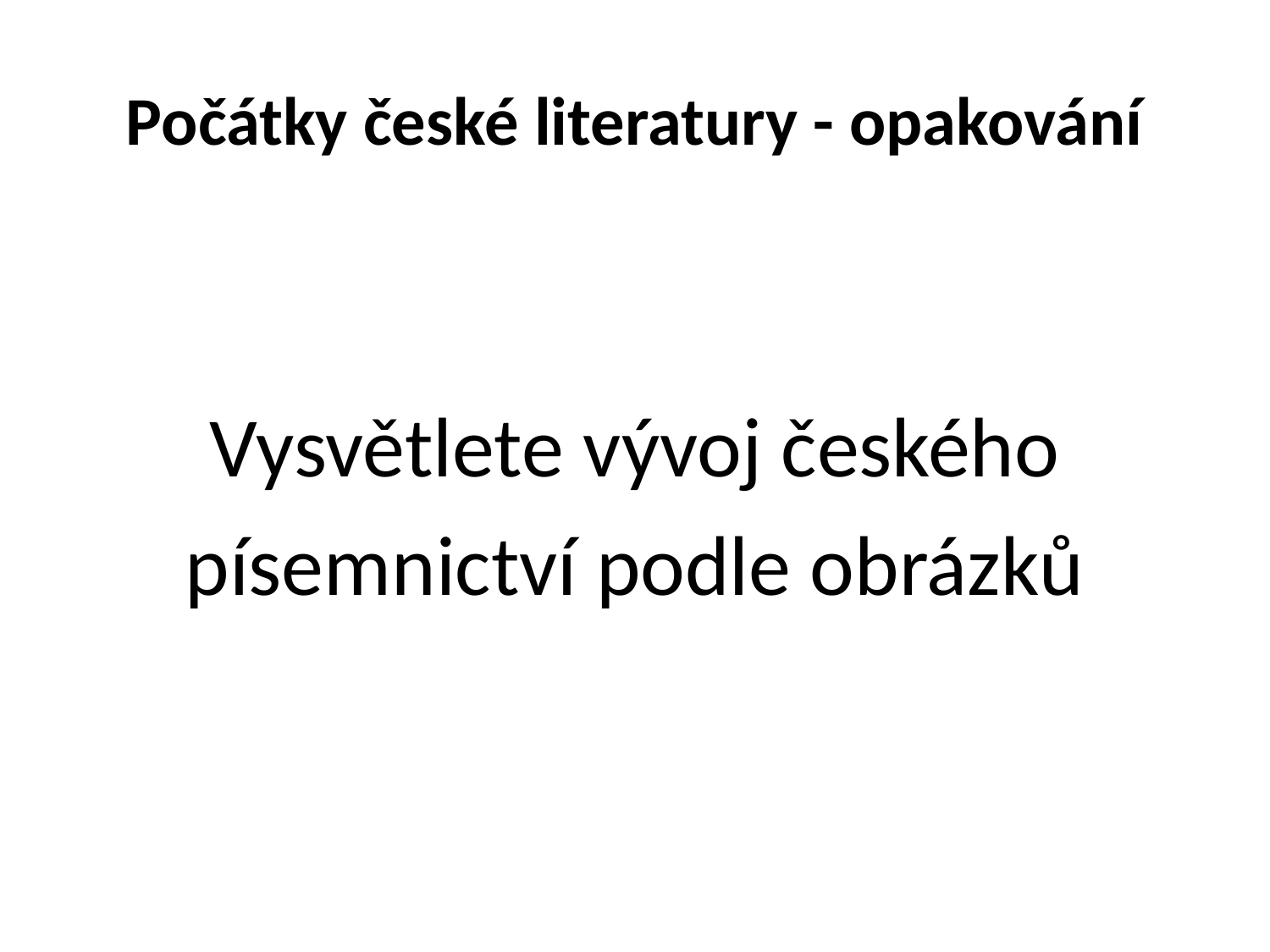

# Počátky české literatury - opakování

Vysvětlete vývoj českého
písemnictví podle obrázků